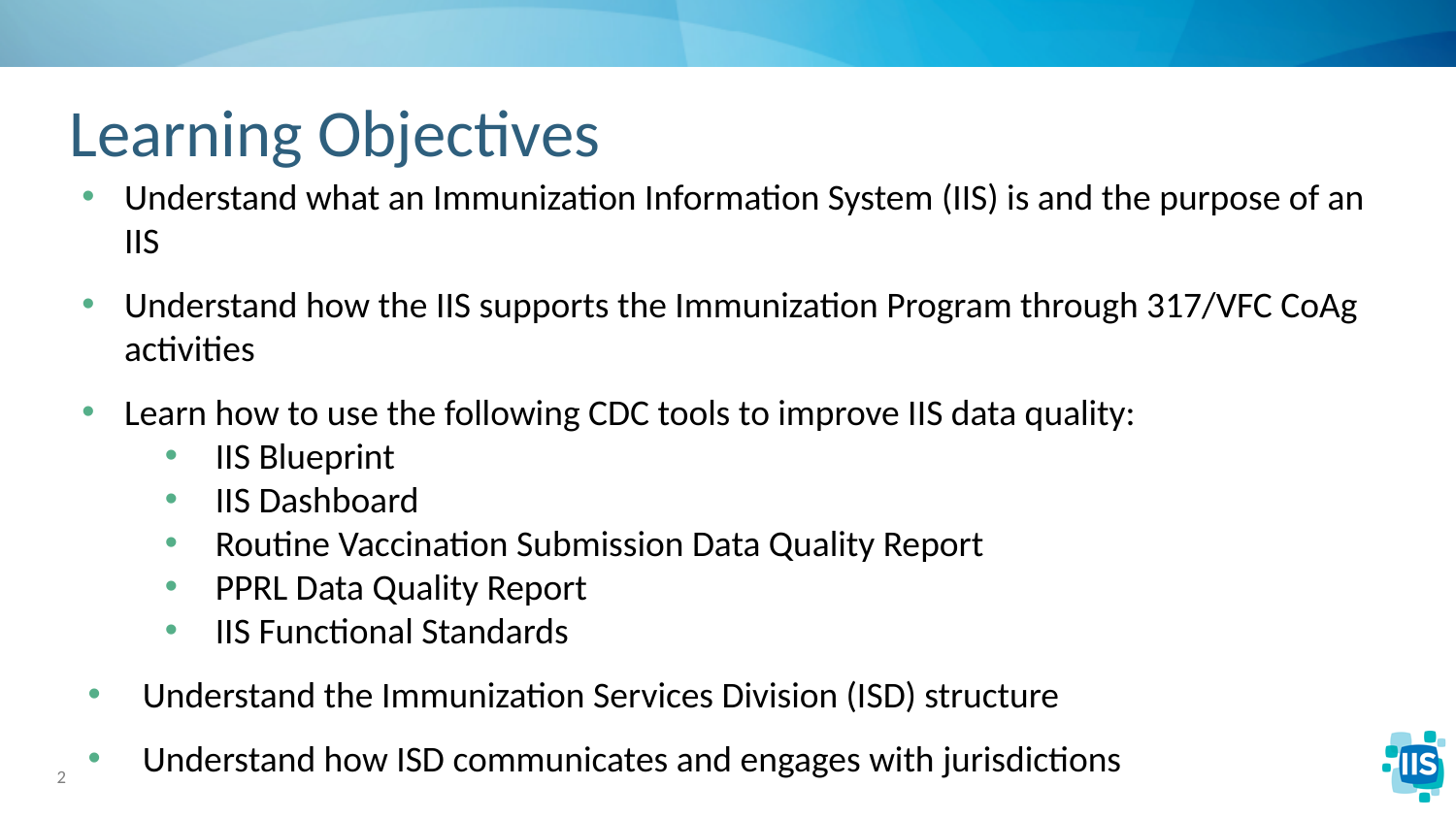

# Learning Objectives
Understand what an Immunization Information System (IIS) is and the purpose of an IIS
Understand how the IIS supports the Immunization Program through 317/VFC CoAg activities
Learn how to use the following CDC tools to improve IIS data quality:
IIS Blueprint
IIS Dashboard
Routine Vaccination Submission Data Quality Report
PPRL Data Quality Report
IIS Functional Standards
Understand the Immunization Services Division (ISD) structure
Understand how ISD communicates and engages with jurisdictions